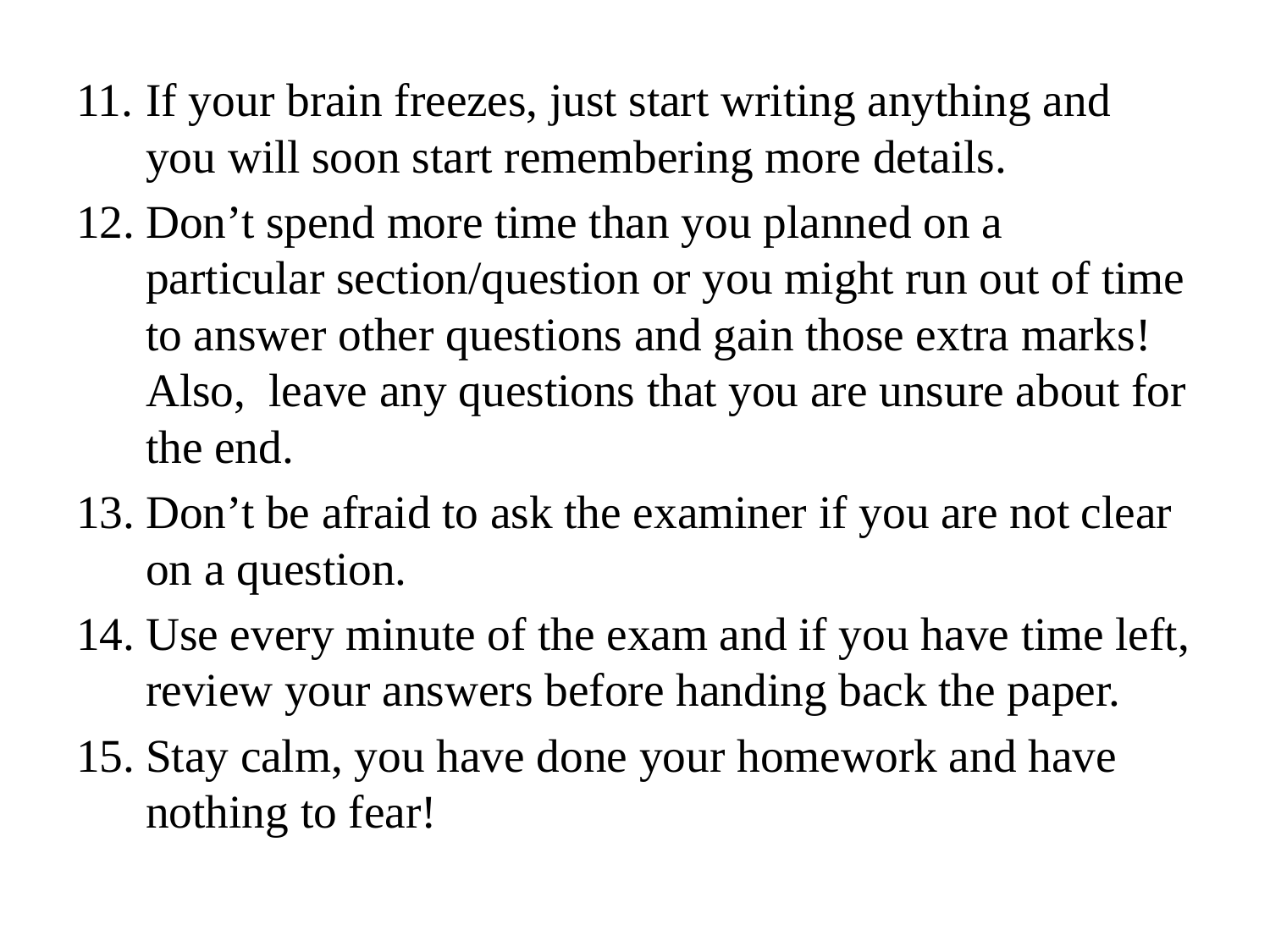

If your brain freezes, just start writing anything and you will soon start remembering more details.
Don’t spend more time than you planned on a particular section/question or you might run out of time to answer other questions and gain those extra marks! Also,  leave any questions that you are unsure about for the end.
Don’t be afraid to ask the examiner if you are not clear on a question.
Use every minute of the exam and if you have time left, review your answers before handing back the paper.
Stay calm, you have done your homework and have nothing to fear!